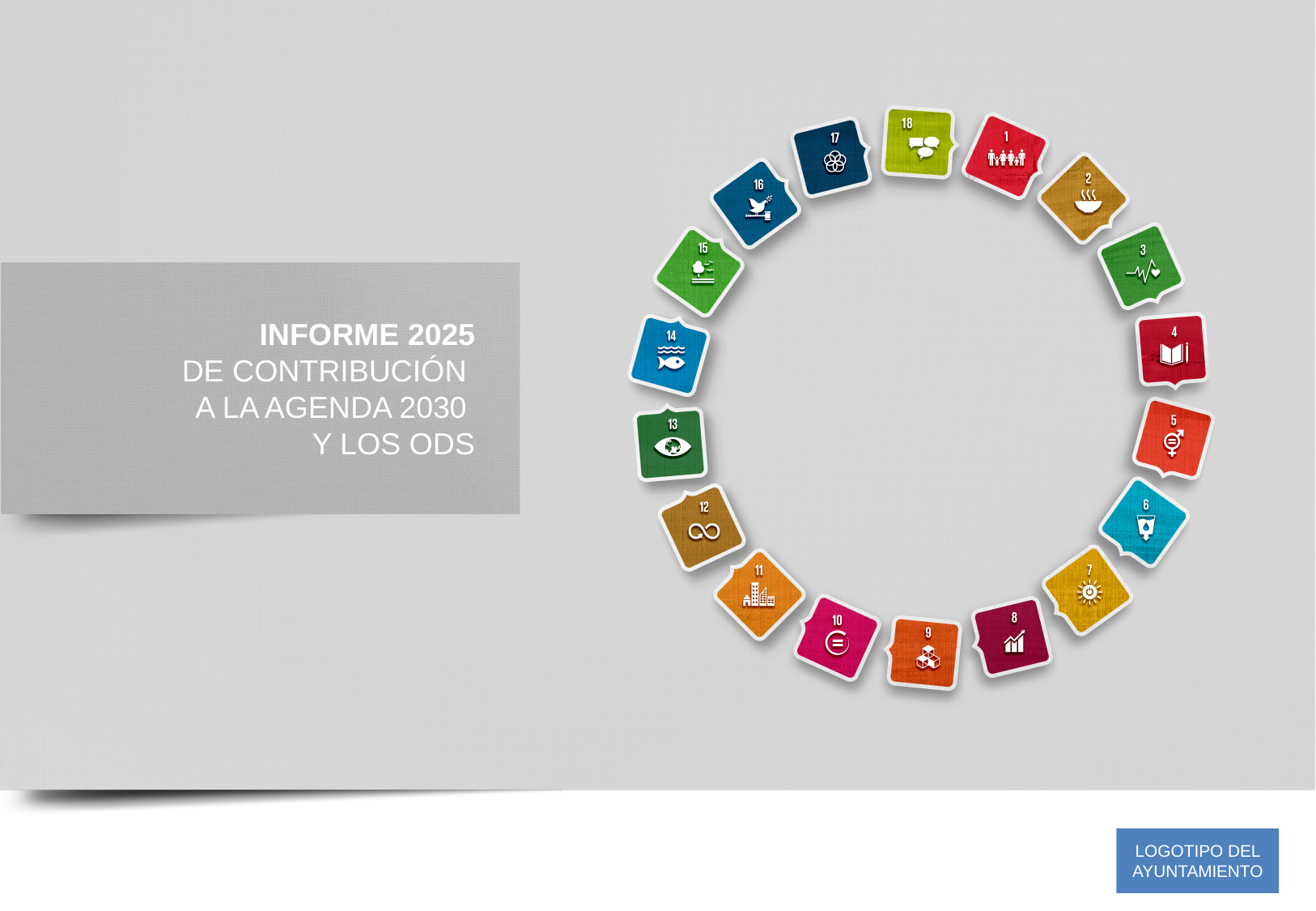

INFORME 2025
DE CONTRIBUCIÓN
A LA AGENDA 2030
Y LOS ODS
LOGOTIPO DEL AYUNTAMIENTO